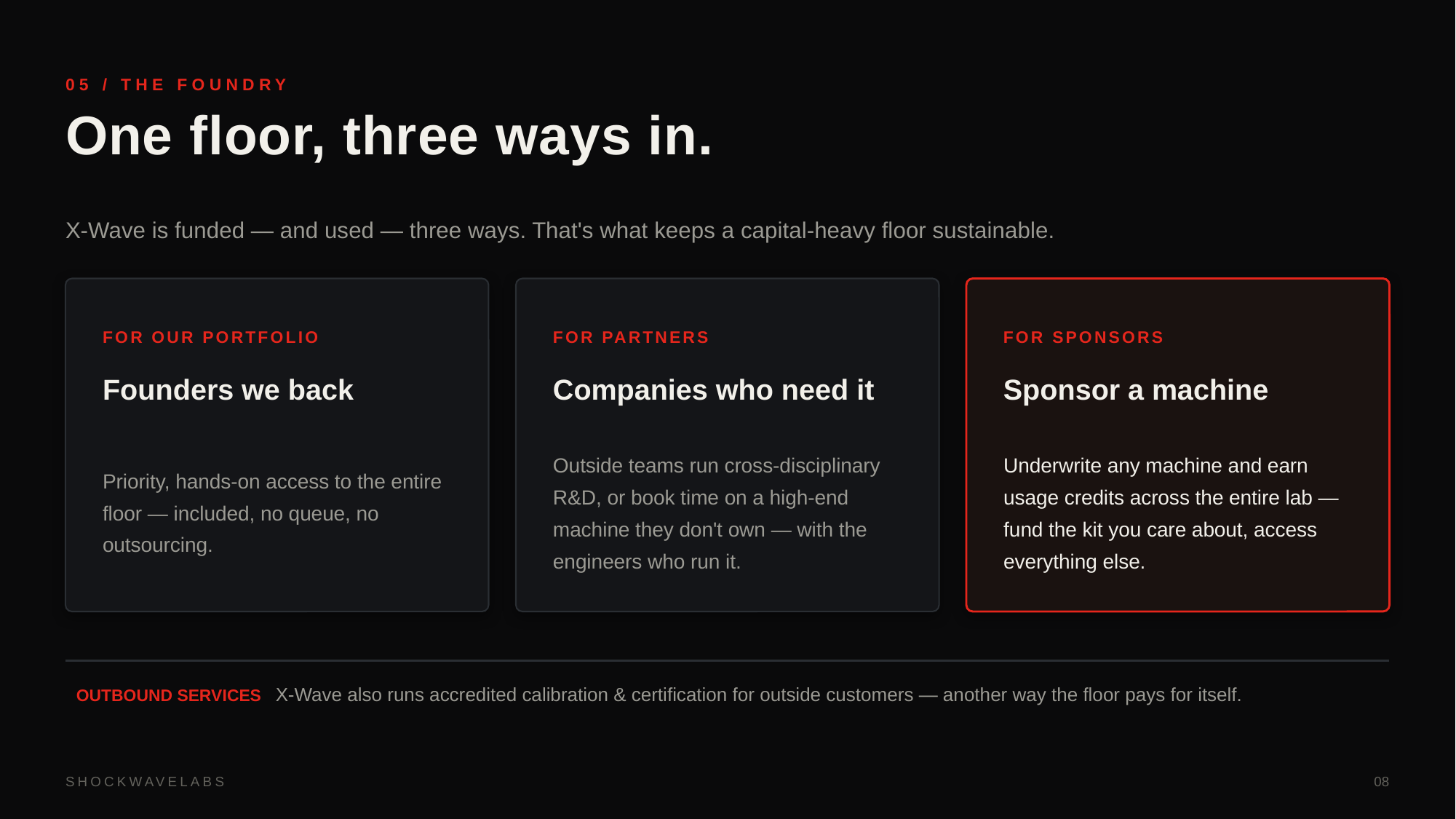

05 / THE FOUNDRY
One floor, three ways in.
X-Wave is funded — and used — three ways. That's what keeps a capital-heavy floor sustainable.

FOR OUR PORTFOLIO
FOR PARTNERS
FOR SPONSORS
Founders we back
Companies who need it
Sponsor a machine
Priority, hands-on access to the entire floor — included, no queue, no outsourcing.
Outside teams run cross-disciplinary R&D, or book time on a high-end machine they don't own — with the engineers who run it.
Underwrite any machine and earn usage credits across the entire lab — fund the kit you care about, access everything else.
OUTBOUND SERVICES   X-Wave also runs accredited calibration & certification for outside customers — another way the floor pays for itself.
SHOCKWAVELABS
08